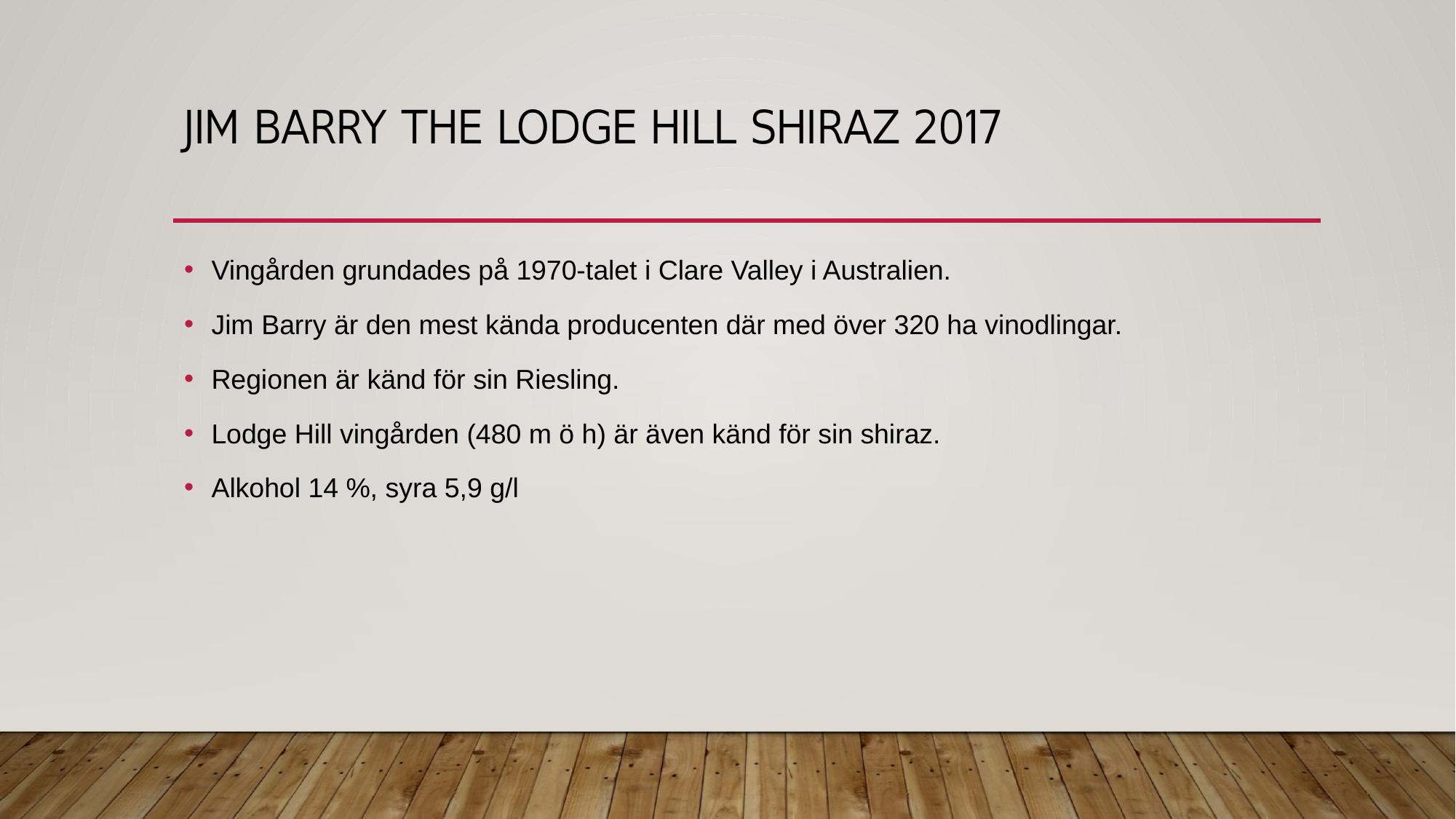

# Jim Barry the Lodge Hill Shiraz 2017
Vingården grundades på 1970-talet i Clare Valley i Australien.
Jim Barry är den mest kända producenten där med över 320 ha vinodlingar.
Regionen är känd för sin Riesling.
Lodge Hill vingården (480 m ö h) är även känd för sin shiraz.
Alkohol 14 %, syra 5,9 g/l